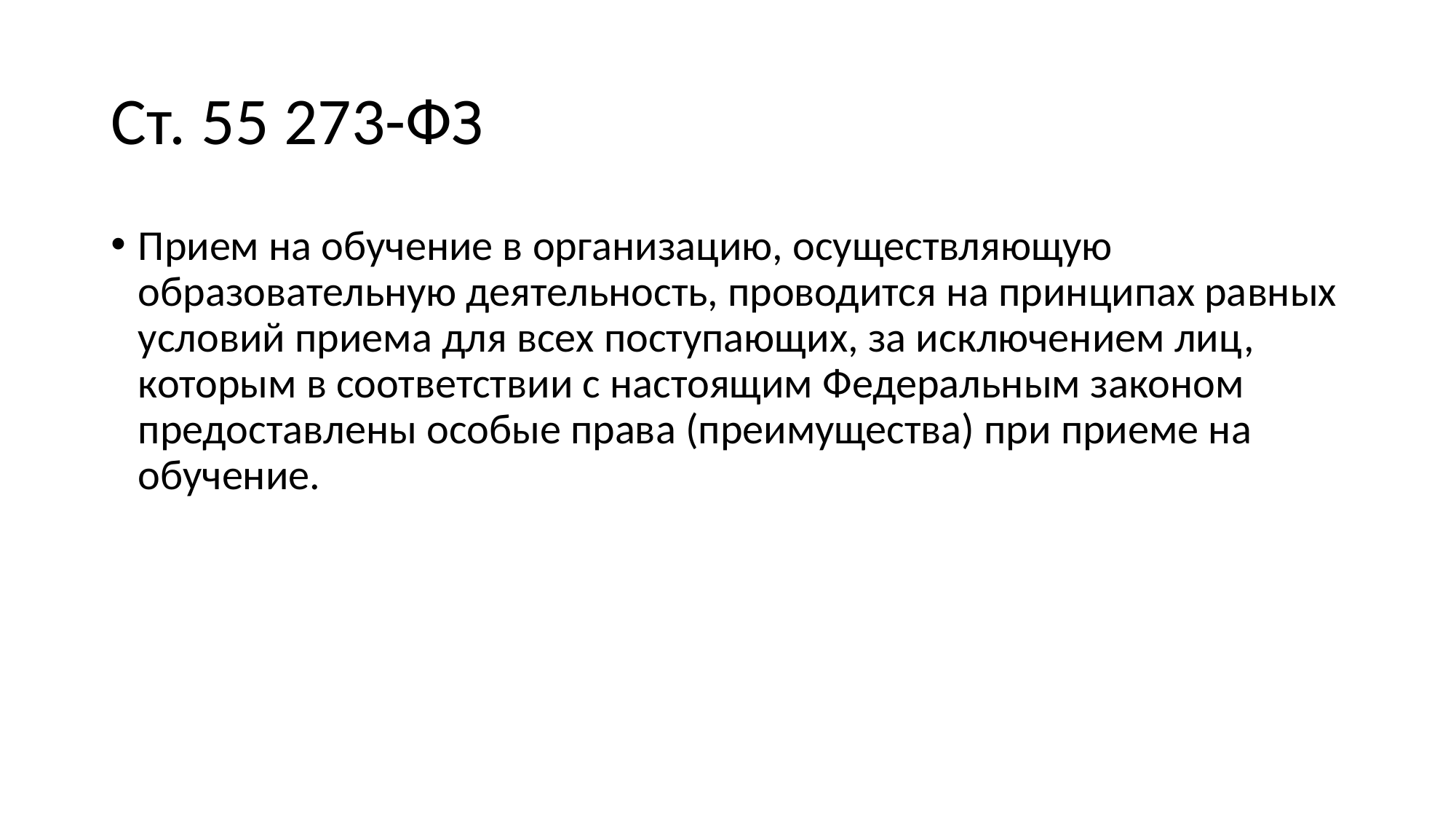

# Ст. 55 273-ФЗ
Прием на обучение в организацию, осуществляющую образовательную деятельность, проводится на принципах равных условий приема для всех поступающих, за исключением лиц, которым в соответствии с настоящим Федеральным законом предоставлены особые права (преимущества) при приеме на обучение.